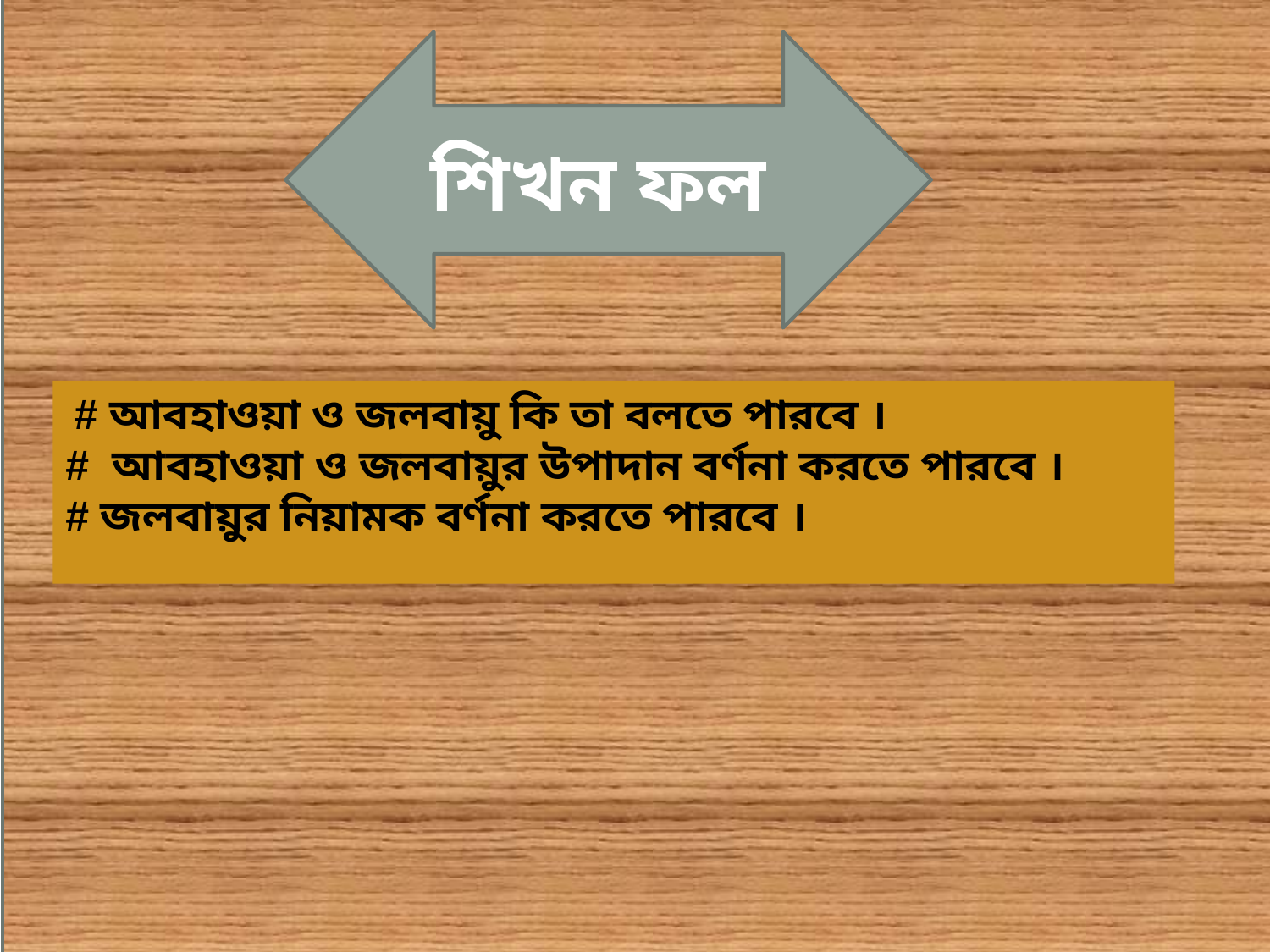

শিখন ফল
 # আবহাওয়া ও জলবায়ু কি তা বলতে পারবে ।
#  আবহাওয়া ও জলবায়ুর উপাদান বর্ণনা করতে পারবে ।
# জলবায়ুর নিয়ামক বর্ণনা করতে পারবে ।